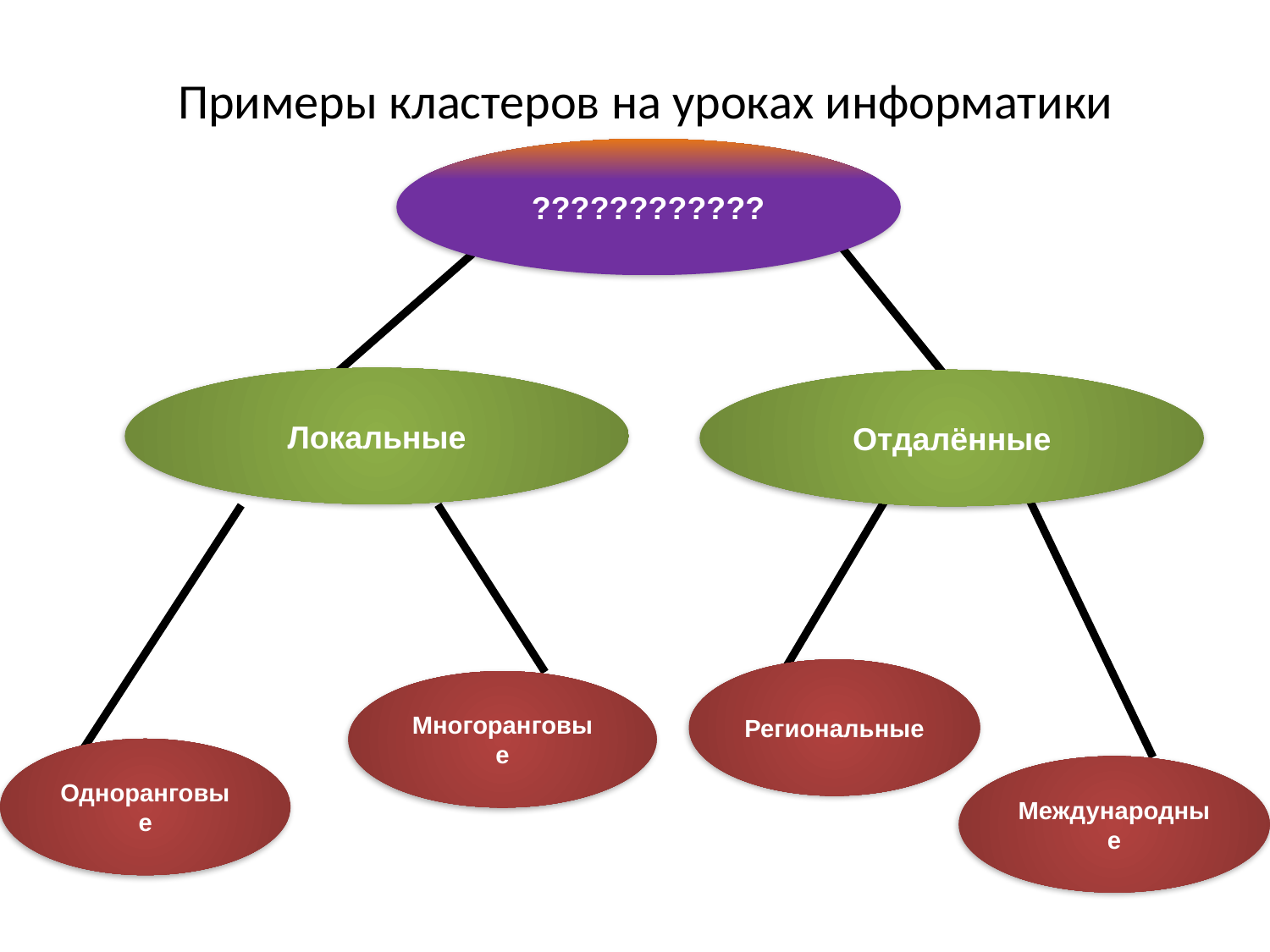

Примеры кластеров на уроках информатики

????????????
Локальные
Отдалённые
Региональные
Многоранговые
Одноранговые
Международные